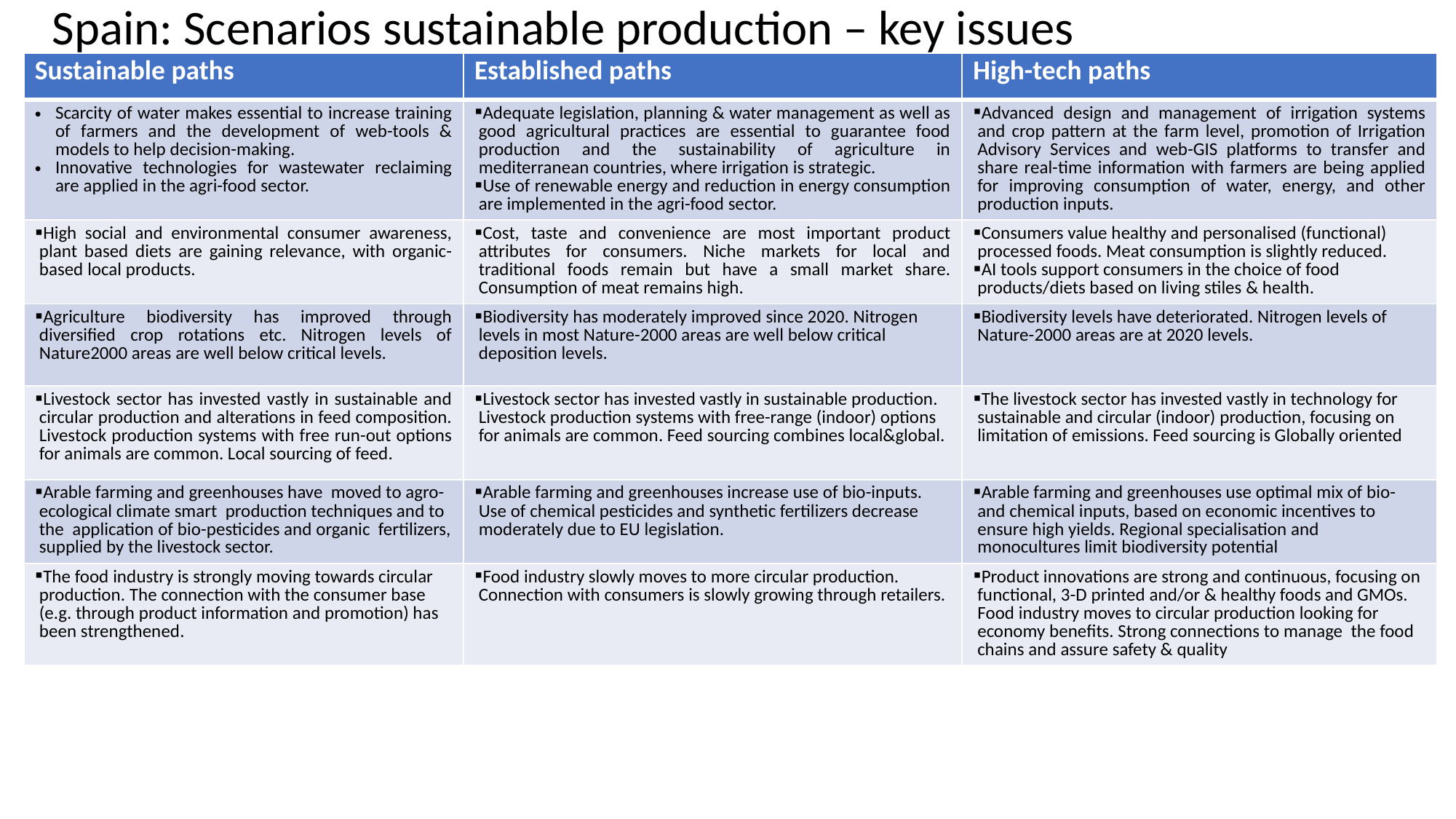

# Spain: Scenarios sustainable production – key issues
| Sustainable paths | Established paths | High-tech paths |
| --- | --- | --- |
| Scarcity of water makes essential to increase training of farmers and the development of web-tools & models to help decision-making. Innovative technologies for wastewater reclaiming are applied in the agri-food sector. | Adequate legislation, planning & water management as well as good agricultural practices are essential to guarantee food production and the sustainability of agriculture in mediterranean countries, where irrigation is strategic. Use of renewable energy and reduction in energy consumption are implemented in the agri-food sector. | Advanced design and management of irrigation systems and crop pattern at the farm level, promotion of Irrigation Advisory Services and web-GIS platforms to transfer and share real-time information with farmers are being applied for improving consumption of water, energy, and other production inputs. |
| High social and environmental consumer awareness, plant based diets are gaining relevance, with organic-based local products. | Cost, taste and convenience are most important product attributes for consumers. Niche markets for local and traditional foods remain but have a small market share. Consumption of meat remains high. | Consumers value healthy and personalised (functional) processed foods. Meat consumption is slightly reduced. AI tools support consumers in the choice of food products/diets based on living stiles & health. |
| Agriculture biodiversity has improved through diversified crop rotations etc. Nitrogen levels of Nature2000 areas are well below critical levels. | Biodiversity has moderately improved since 2020. Nitrogen levels in most Nature-2000 areas are well below critical deposition levels. | Biodiversity levels have deteriorated. Nitrogen levels of Nature-2000 areas are at 2020 levels. |
| Livestock sector has invested vastly in sustainable and circular production and alterations in feed composition. Livestock production systems with free run-out options for animals are common. Local sourcing of feed. | Livestock sector has invested vastly in sustainable production. Livestock production systems with free-range (indoor) options for animals are common. Feed sourcing combines local&global. | The livestock sector has invested vastly in technology for sustainable and circular (indoor) production, focusing on limitation of emissions. Feed sourcing is Globally oriented |
| Arable farming and greenhouses have moved to agro-ecological climate smart production techniques and to the application of bio-pesticides and organic fertilizers, supplied by the livestock sector. | Arable farming and greenhouses increase use of bio-inputs. Use of chemical pesticides and synthetic fertilizers decrease moderately due to EU legislation. | Arable farming and greenhouses use optimal mix of bio- and chemical inputs, based on economic incentives to ensure high yields. Regional specialisation and monocultures limit biodiversity potential |
| The food industry is strongly moving towards circular production. The connection with the consumer base (e.g. through product information and promotion) has been strengthened. | Food industry slowly moves to more circular production. Connection with consumers is slowly growing through retailers. | Product innovations are strong and continuous, focusing on functional, 3-D printed and/or & healthy foods and GMOs. Food industry moves to circular production looking for economy benefits. Strong connections to manage the food chains and assure safety & quality |